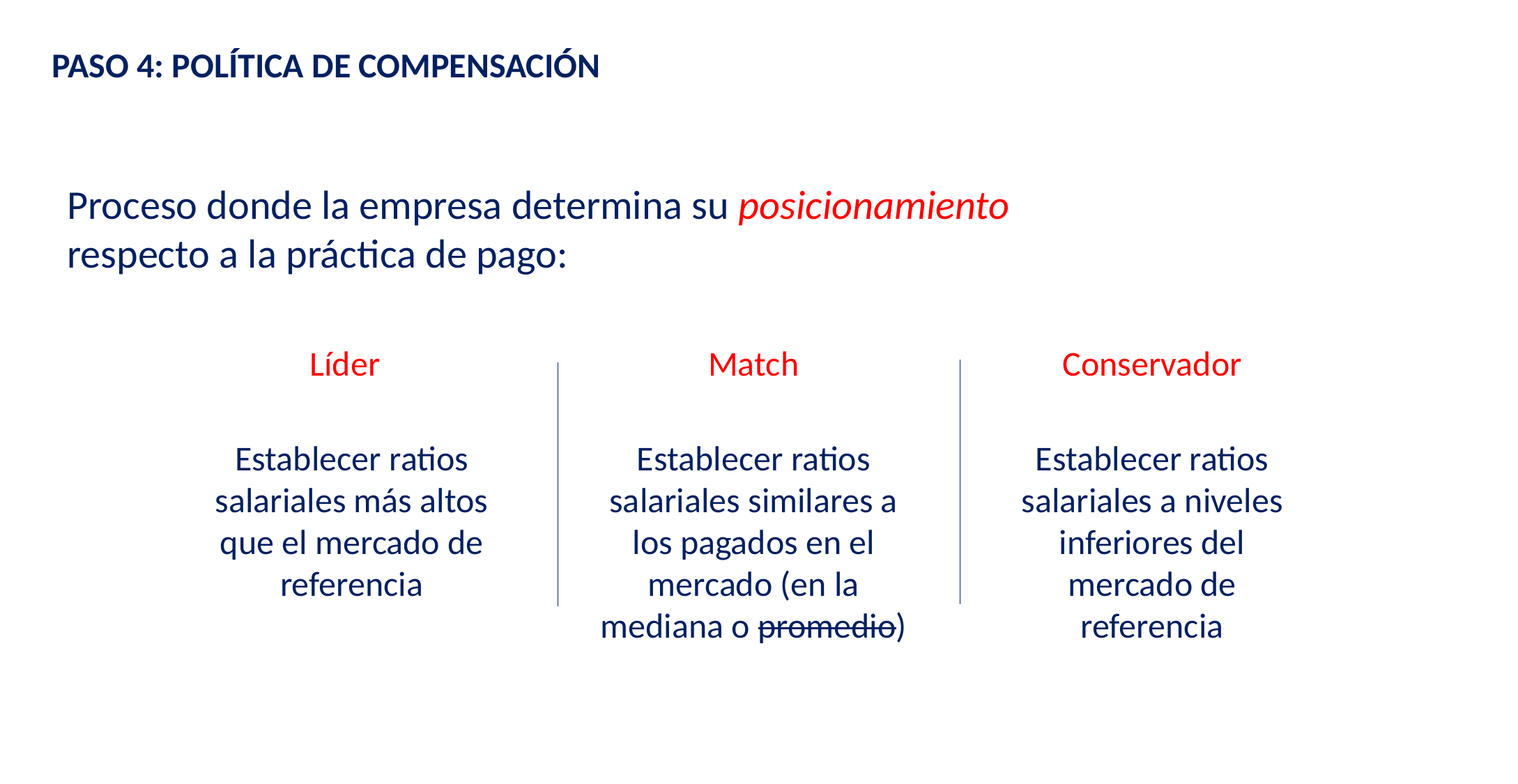

PASO 4: POLÍTICA DE COMPENSACIÓN
Proceso donde la empresa determina su posicionamiento respecto a la práctica de pago:
Líder
Establecer ratios salariales más altos que el mercado de referencia
Match
Establecer ratios salariales similares a los pagados en el mercado (en la mediana o promedio)
Conservador
Establecer ratios salariales a niveles inferiores del mercado de referencia